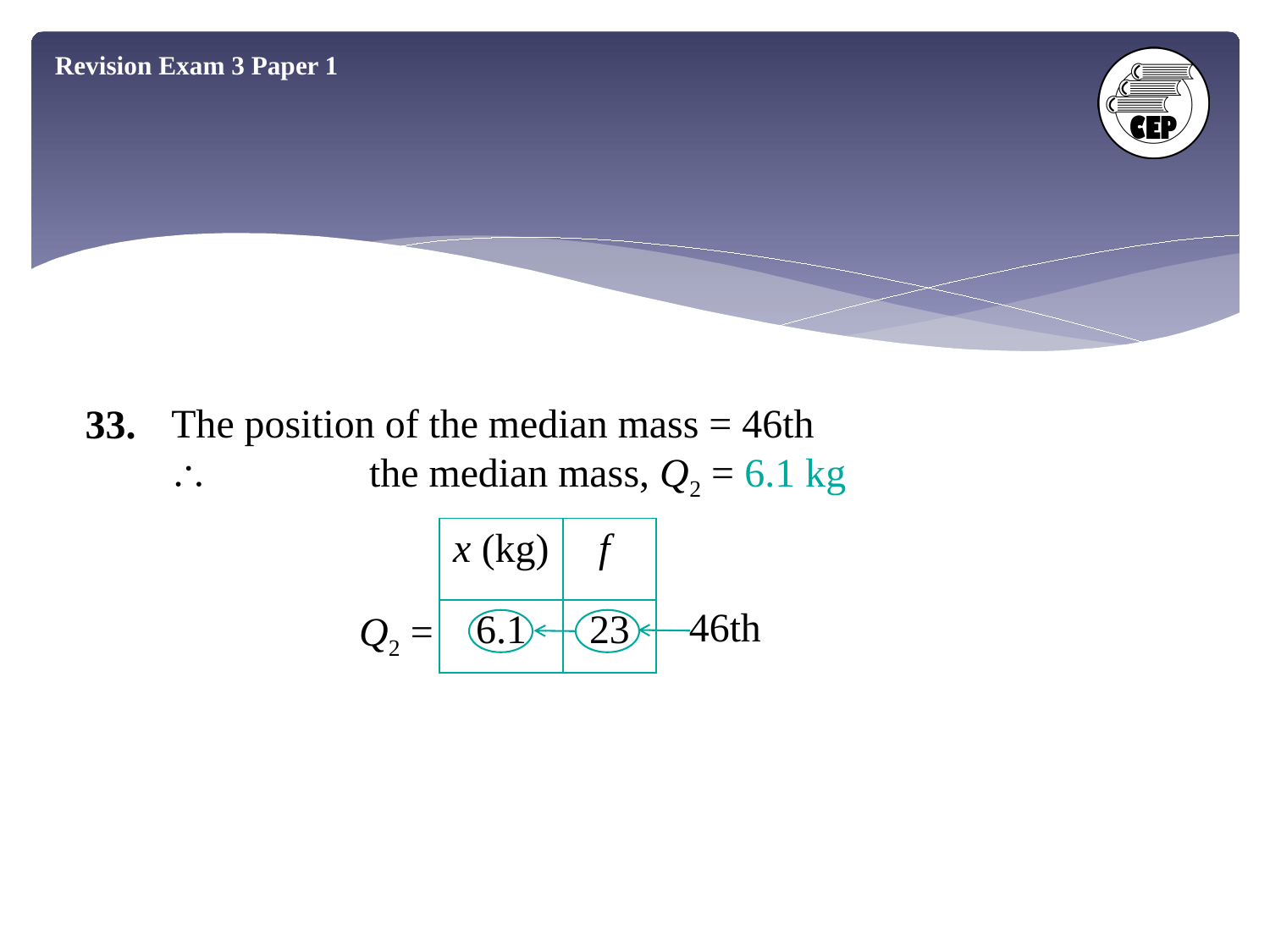

Revision Exam 3 Paper 1
The position of the median mass = 46th
∴  	       the median mass, Q2 = 6.1 kg
33.
| x (kg) | f |
| --- | --- |
| 6.1 | 23 |
46th
Q2 =